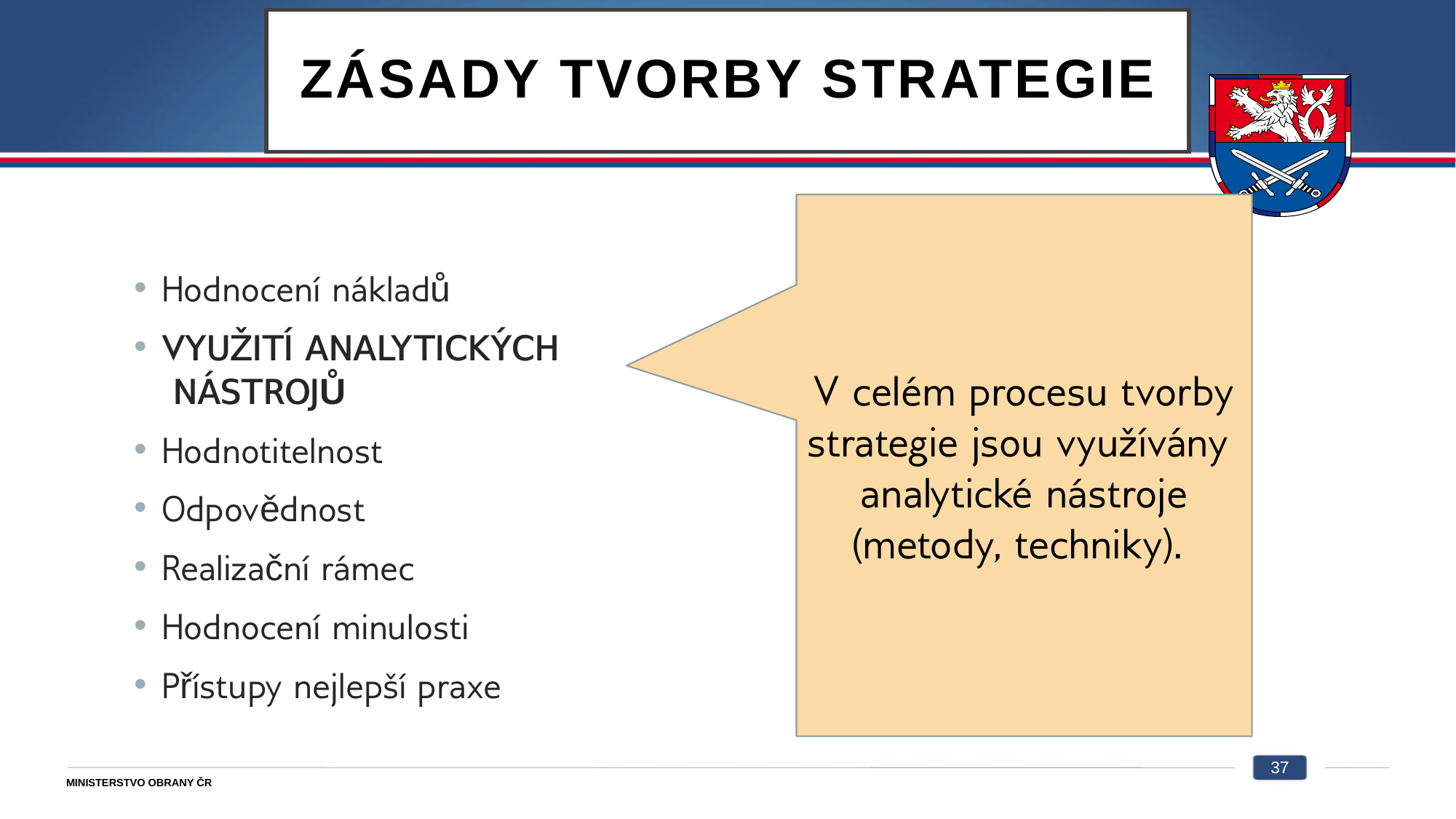

# ZÁSADY TVORBY STRATEGIE
V celém procesu tvorby strategie jsou využívány  analytické nástroje (metody, techniky).
Hodnocení nákladů
VYUŽITÍ ANALYTICKÝCH
 NÁSTROJŮ
Hodnotitelnost
Odpovědnost
Realizační rámec
Hodnocení minulosti
Přístupy nejlepší praxe

37